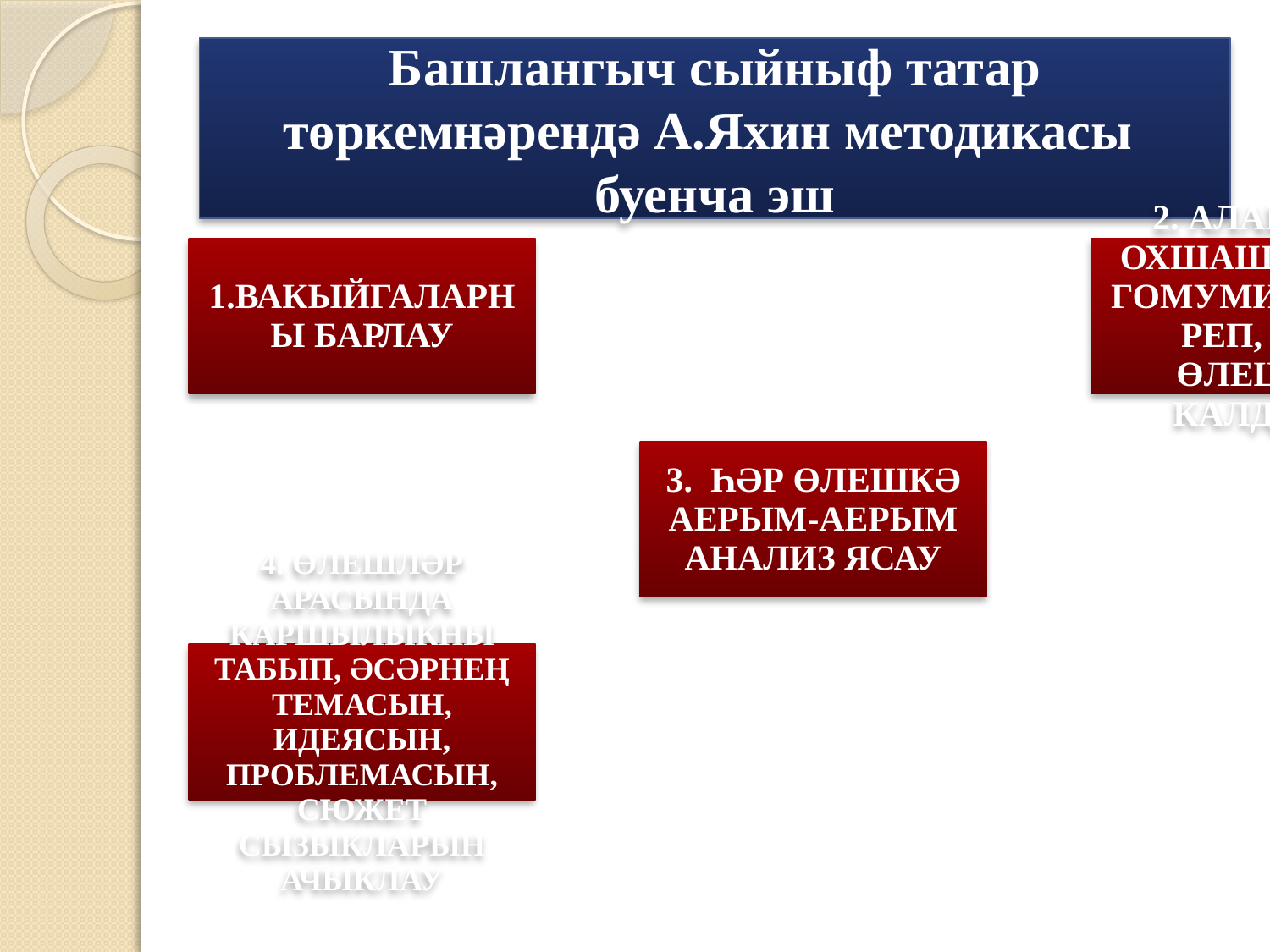

# Башлангыч сыйныф татар төркемнәрендә А.Яхин методикасы буенча эш
1.ВАКЫЙГАЛАРНЫ БАРЛАУ
3.  ҺӘР ӨЛЕШКӘ АЕРЫМ-АЕРЫМ АНАЛИЗ ЯСАУ
4. ӨЛЕШЛӘР АРАСЫНДА КАРШЫЛЫКНЫ ТАБЫП, ӘСӘРНЕҢ ТЕМАСЫН, ИДЕЯСЫН, ПРОБЛЕМАСЫН, СЮЖЕТ СЫЗЫКЛАРЫН АЧЫКЛАУ